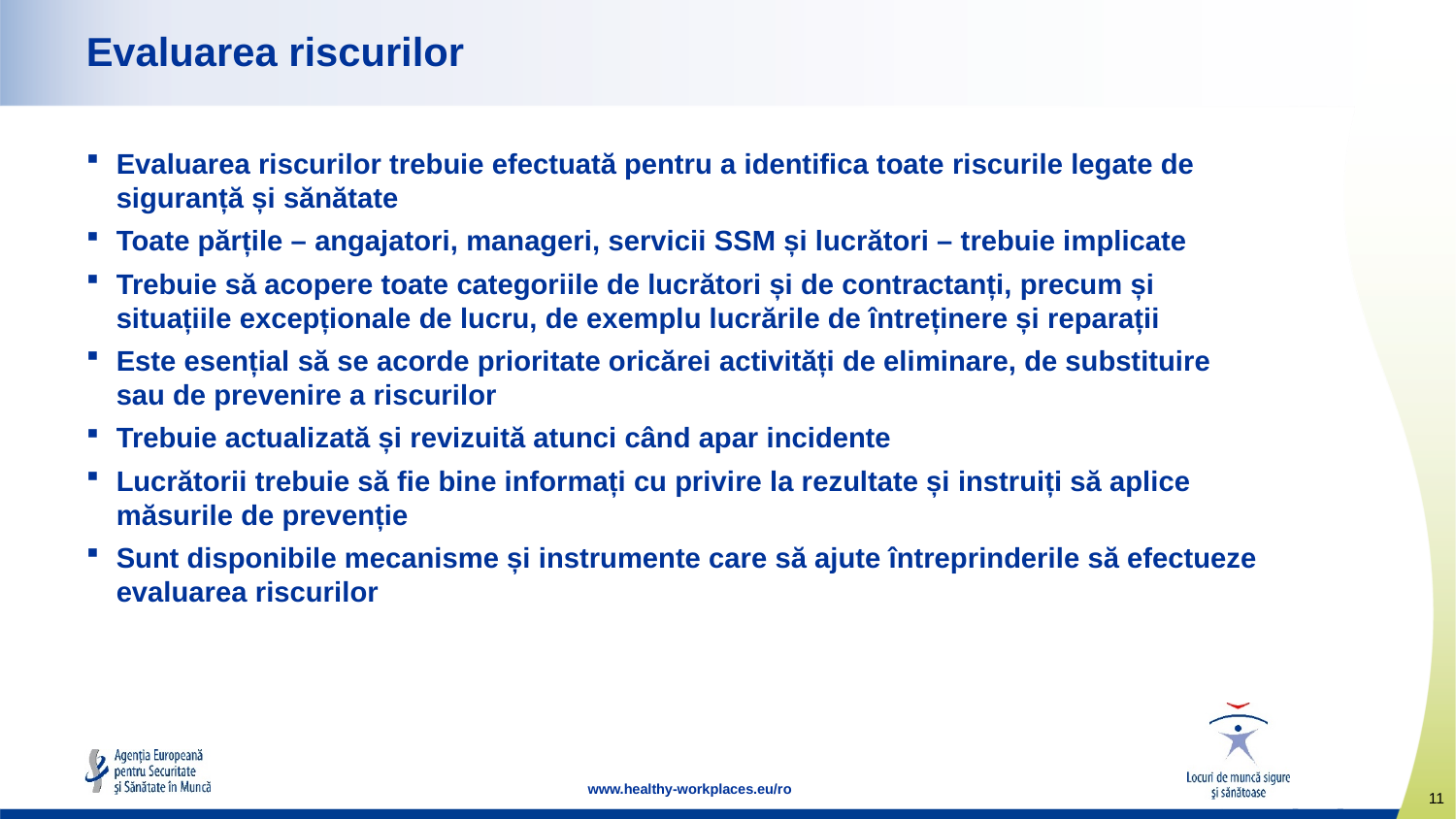

# Evaluarea riscurilor
Evaluarea riscurilor trebuie efectuată pentru a identifica toate riscurile legate de siguranță și sănătate
Toate părțile – angajatori, manageri, servicii SSM și lucrători – trebuie implicate
Trebuie să acopere toate categoriile de lucrători și de contractanți, precum și situațiile excepționale de lucru, de exemplu lucrările de întreținere și reparații
Este esențial să se acorde prioritate oricărei activități de eliminare, de substituire sau de prevenire a riscurilor
Trebuie actualizată și revizuită atunci când apar incidente
Lucrătorii trebuie să fie bine informați cu privire la rezultate și instruiți să aplice măsurile de prevenție
Sunt disponibile mecanisme și instrumente care să ajute întreprinderile să efectueze evaluarea riscurilor